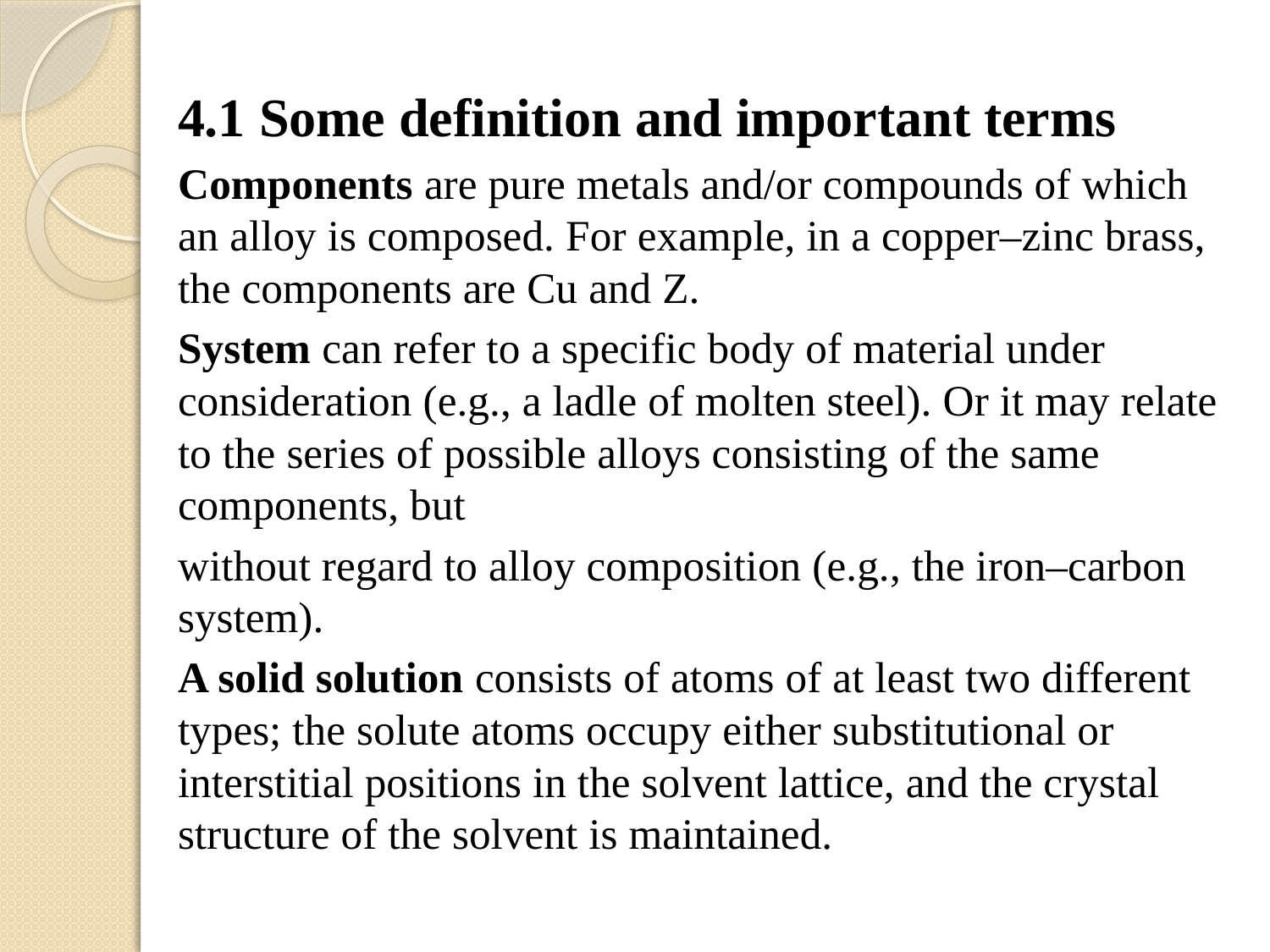

4.1 Some definition and important terms
Components are pure metals and/or compounds of which an alloy is composed. For example, in a copper–zinc brass, the components are Cu and Z.
System can refer to a specific body of material under consideration (e.g., a ladle of molten steel). Or it may relate to the series of possible alloys consisting of the same components, but
without regard to alloy composition (e.g., the iron–carbon system).
A solid solution consists of atoms of at least two different types; the solute atoms occupy either substitutional or interstitial positions in the solvent lattice, and the crystal structure of the solvent is maintained.